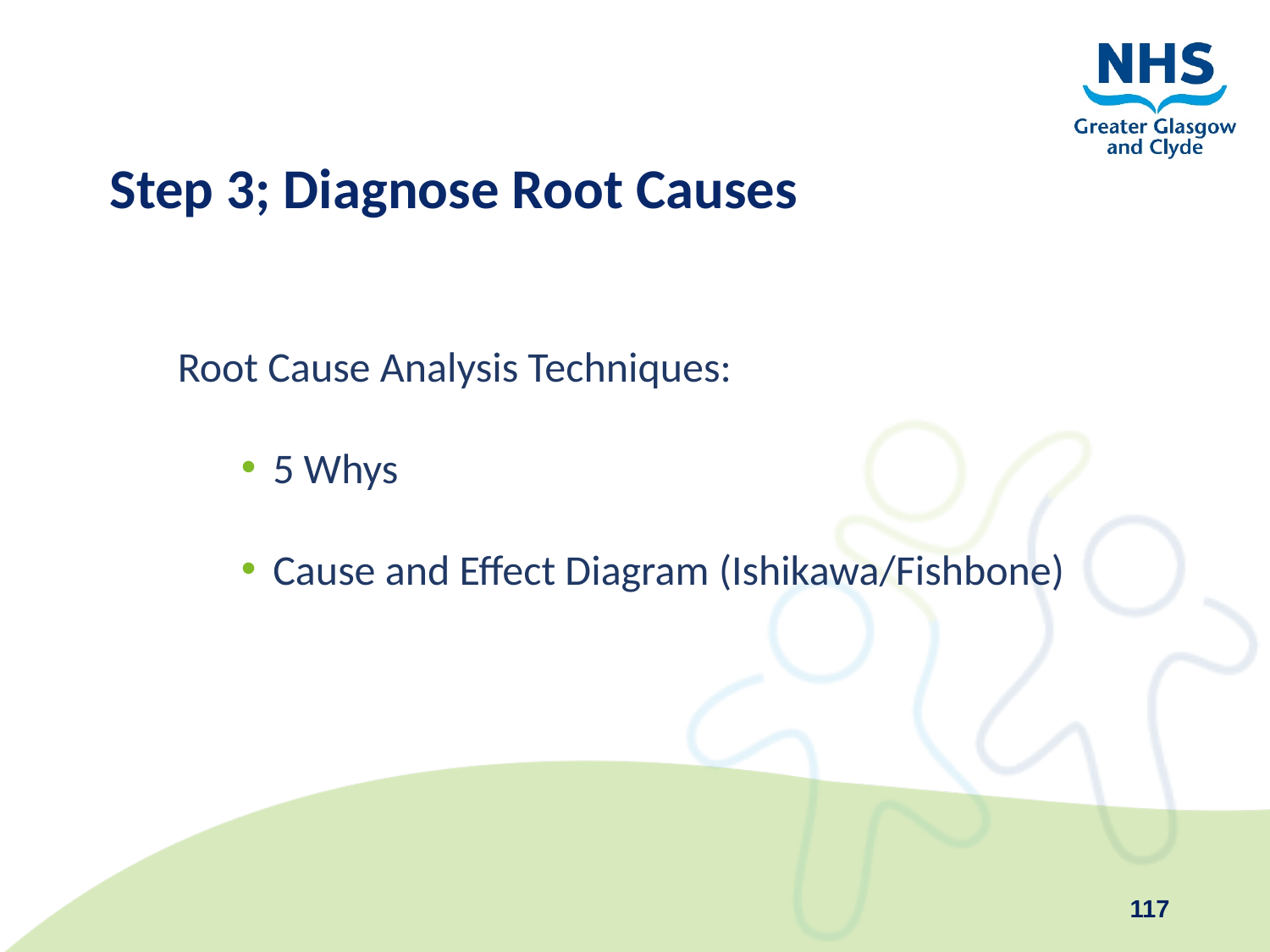

# Step 3; Diagnose Root Causes
Root Cause Analysis Techniques:
5 Whys
Cause and Effect Diagram (Ishikawa/Fishbone)
117